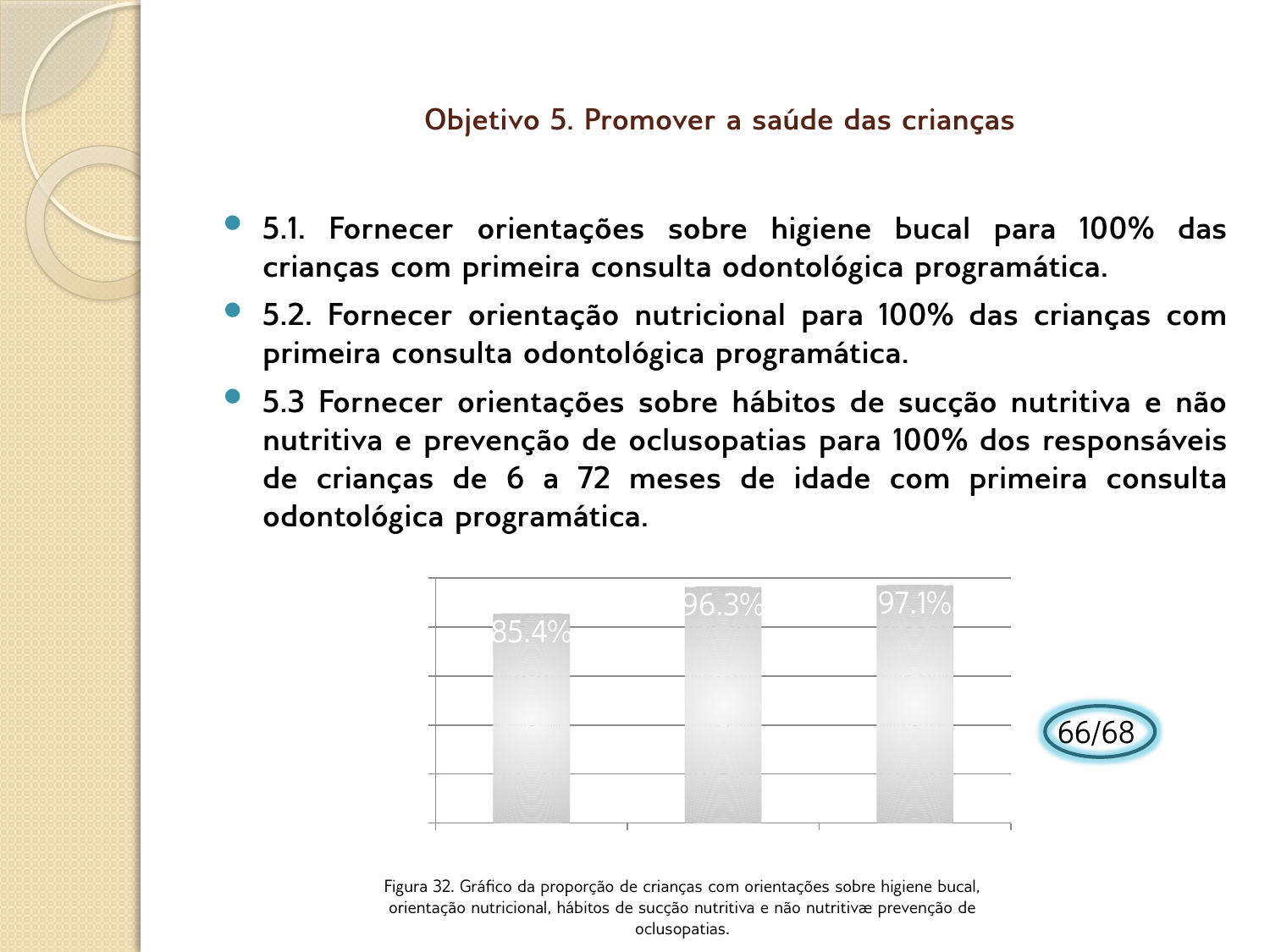

# Objetivo 5. Promover a saúde das crianças
5.1. Fornecer orientações sobre higiene bucal para 100% das crianças com primeira consulta odontológica programática.
5.2. Fornecer orientação nutricional para 100% das crianças com primeira consulta odontológica programática.
5.3 Fornecer orientações sobre hábitos de sucção nutritiva e não nutritiva e prevenção de oclusopatias para 100% dos responsáveis de crianças de 6 a 72 meses de idade com primeira consulta odontológica programática.

### Chart

| Category | Proporção de crianças com orientações sobre higiene bucal. |
|---|---|
| Mês 1 | 0.8536585365853658 |
| Mês 2 | 0.9629629629629629 |
| Mês 3 | 0.9705882352941176 |
66/68

Figura 32. Gráfico da proporção de crianças com orientações sobre higiene bucal, orientação nutricional, hábitos de sucção nutritiva e não nutritivae prevenção de oclusopatias.